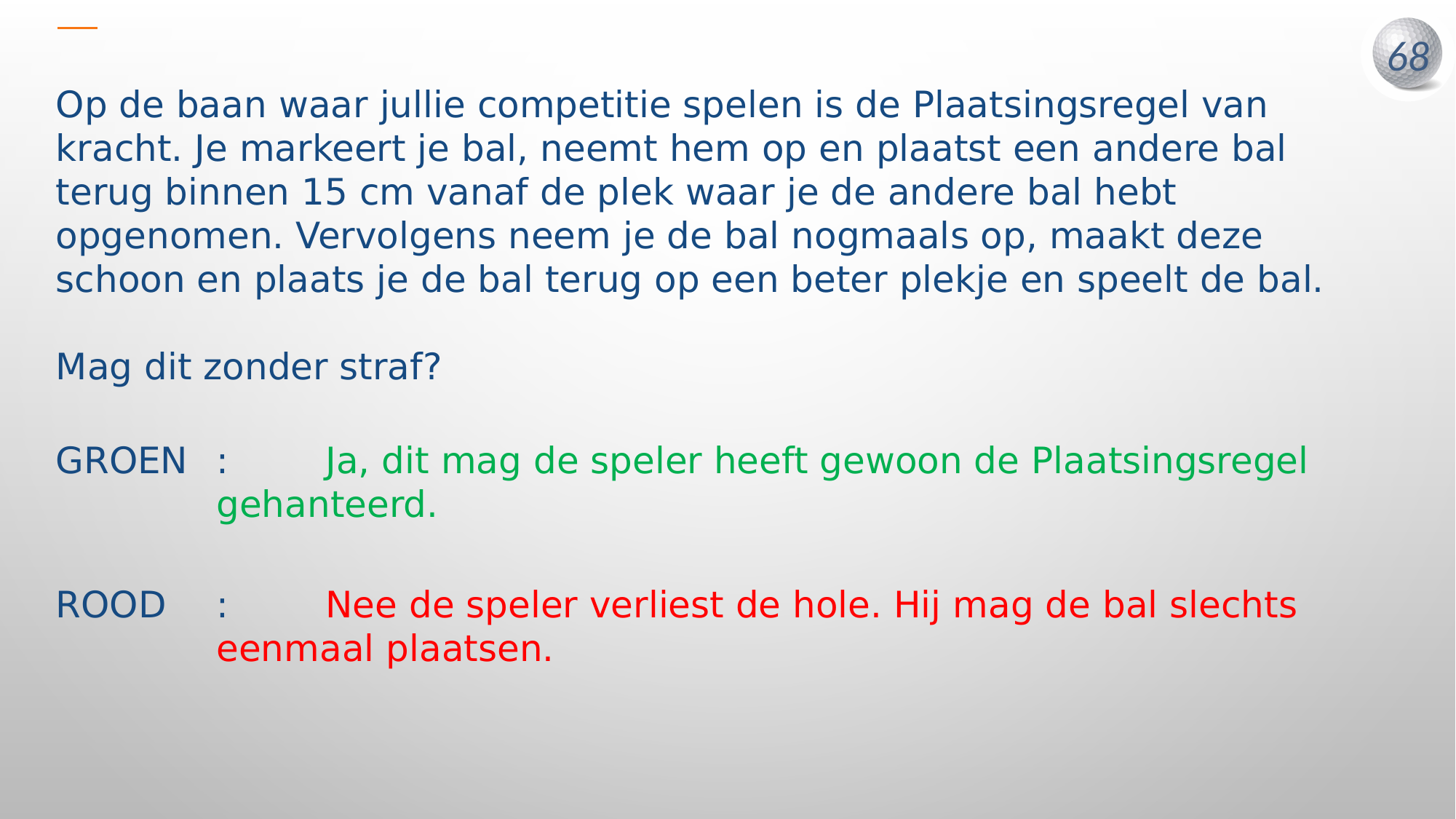

Op de baan waar jullie competitie spelen is de Plaatsingsregel van kracht. Je markeert je bal, neemt hem op en plaatst een andere bal terug binnen 15 cm vanaf de plek waar je de andere bal hebt opgenomen. Vervolgens neem je de bal nogmaals op, maakt deze schoon en plaats je de bal terug op een beter plekje en speelt de bal.

Mag dit zonder straf?
GROEN	:	Ja, dit mag de speler heeft gewoon de Plaatsingsregel gehanteerd.

ROOD	:	Nee de speler verliest de hole. Hij mag de bal slechts eenmaal plaatsen.